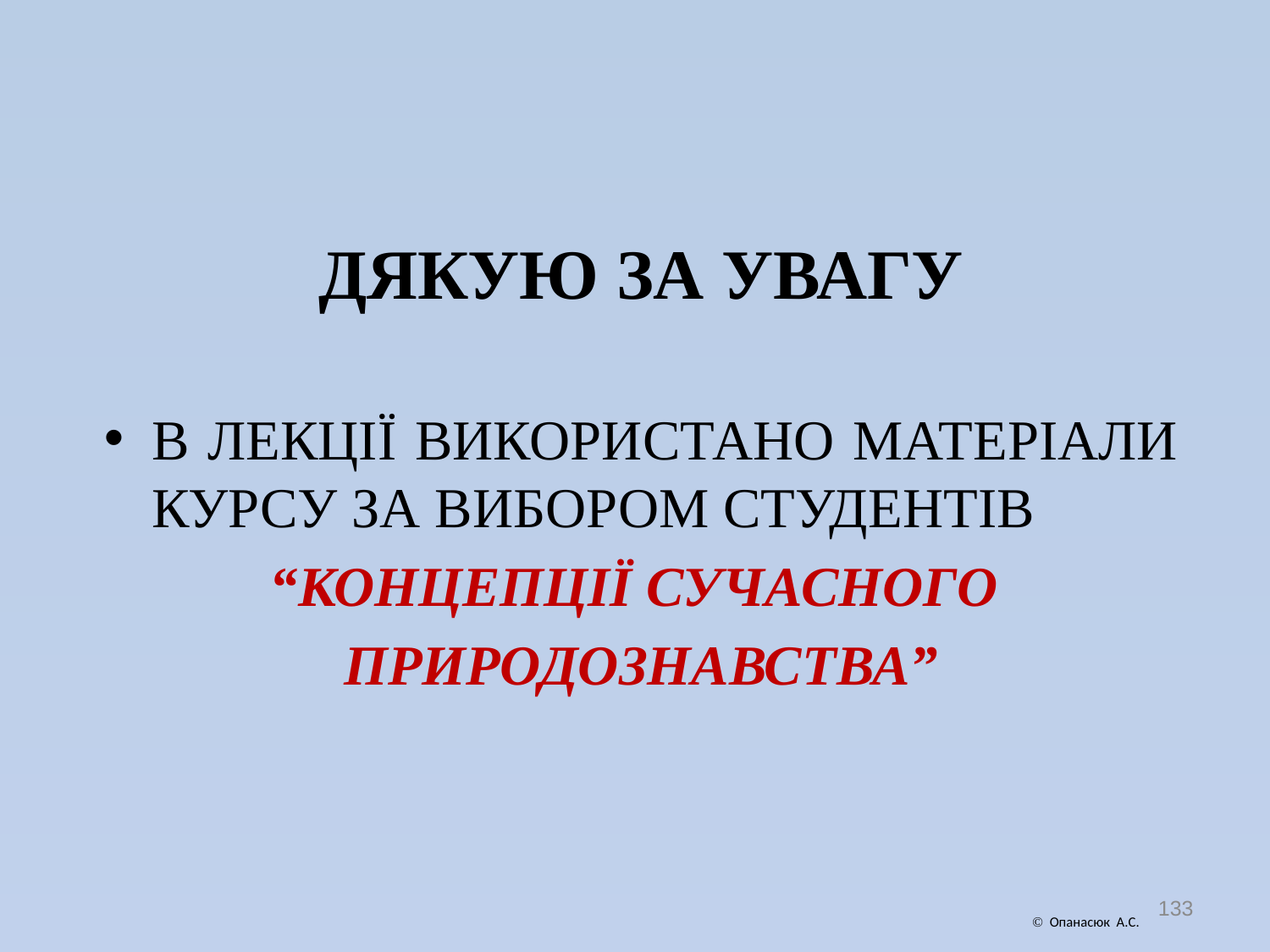

ДЯКУЮ ЗА УВАГУ

В ЛЕКЦІЇ ВИКОРИСТАНО МАТЕРІАЛИ КУРСУ ЗА ВИБОРОМ СТУДЕНТІВ
“КОНЦЕПЦІЇ СУЧАСНОГО
ПРИРОДОЗНАВСТВА”
133
©  Опанасюк  А.С.